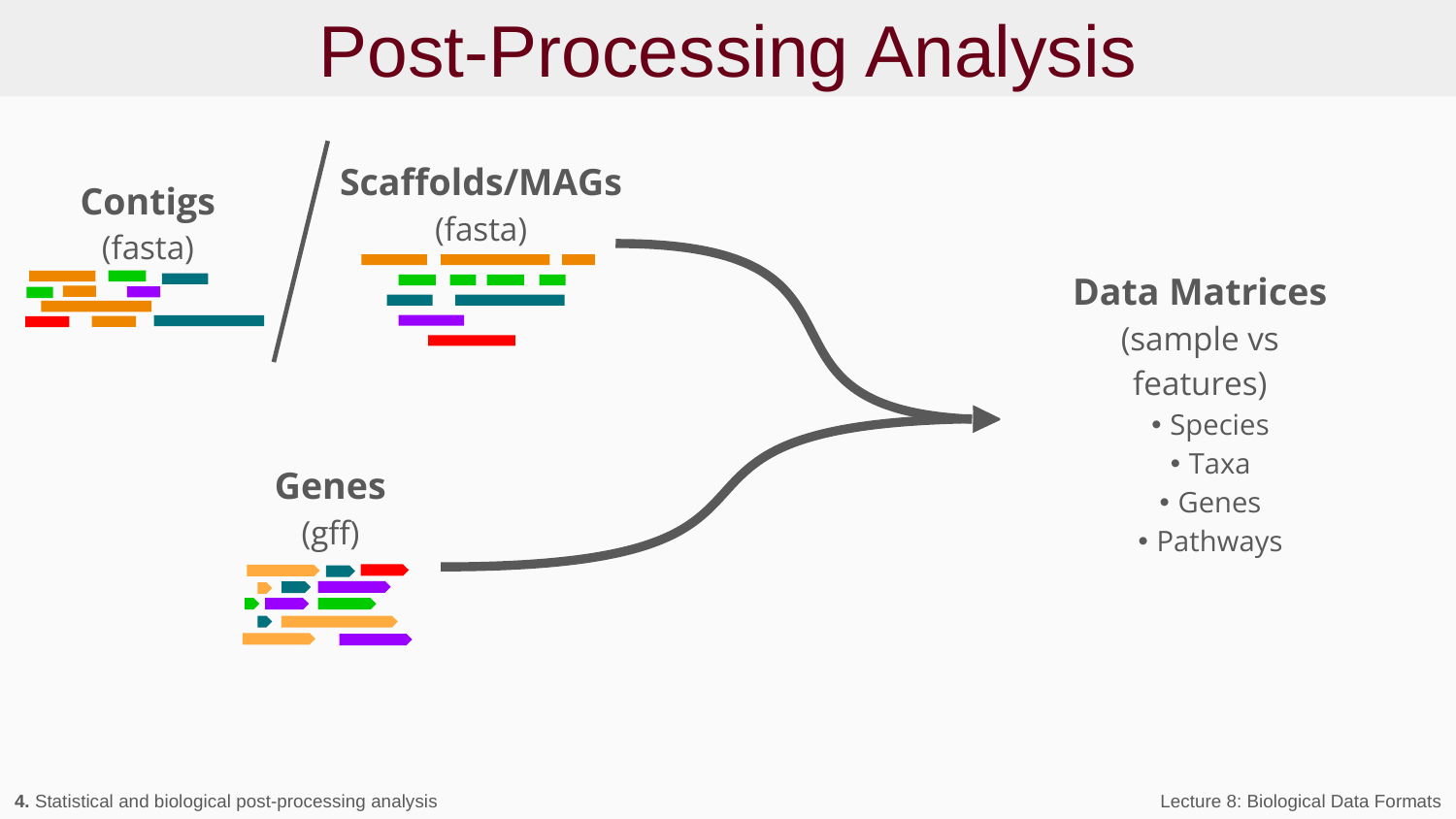

# Post-Processing Analysis
Scaffolds/MAGs
(fasta)

Contigs
(fasta)

Genes
(gff)

Data Matrices
(sample vs features)
Species
Taxa
Genes
Pathways
4. Statistical and biological post-processing analysis
Lecture 8: Biological Data Formats